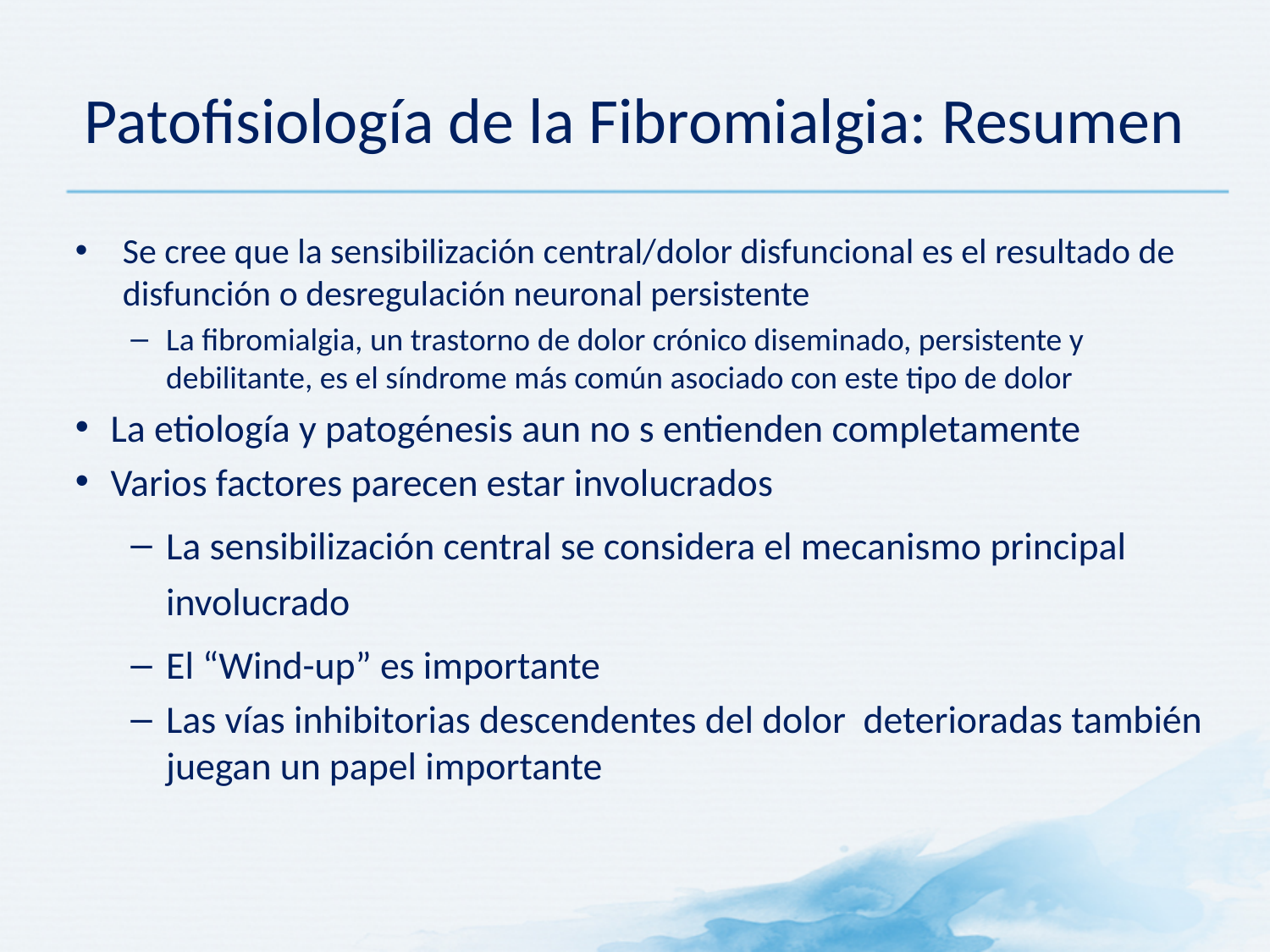

Patofisiología de la Fibromialgia: Resumen
Se cree que la sensibilización central/dolor disfuncional es el resultado de disfunción o desregulación neuronal persistente
La fibromialgia, un trastorno de dolor crónico diseminado, persistente y debilitante, es el síndrome más común asociado con este tipo de dolor
La etiología y patogénesis aun no s entienden completamente
Varios factores parecen estar involucrados
La sensibilización central se considera el mecanismo principal involucrado
El “Wind-up” es importante
Las vías inhibitorias descendentes del dolor  deterioradas también juegan un papel importante